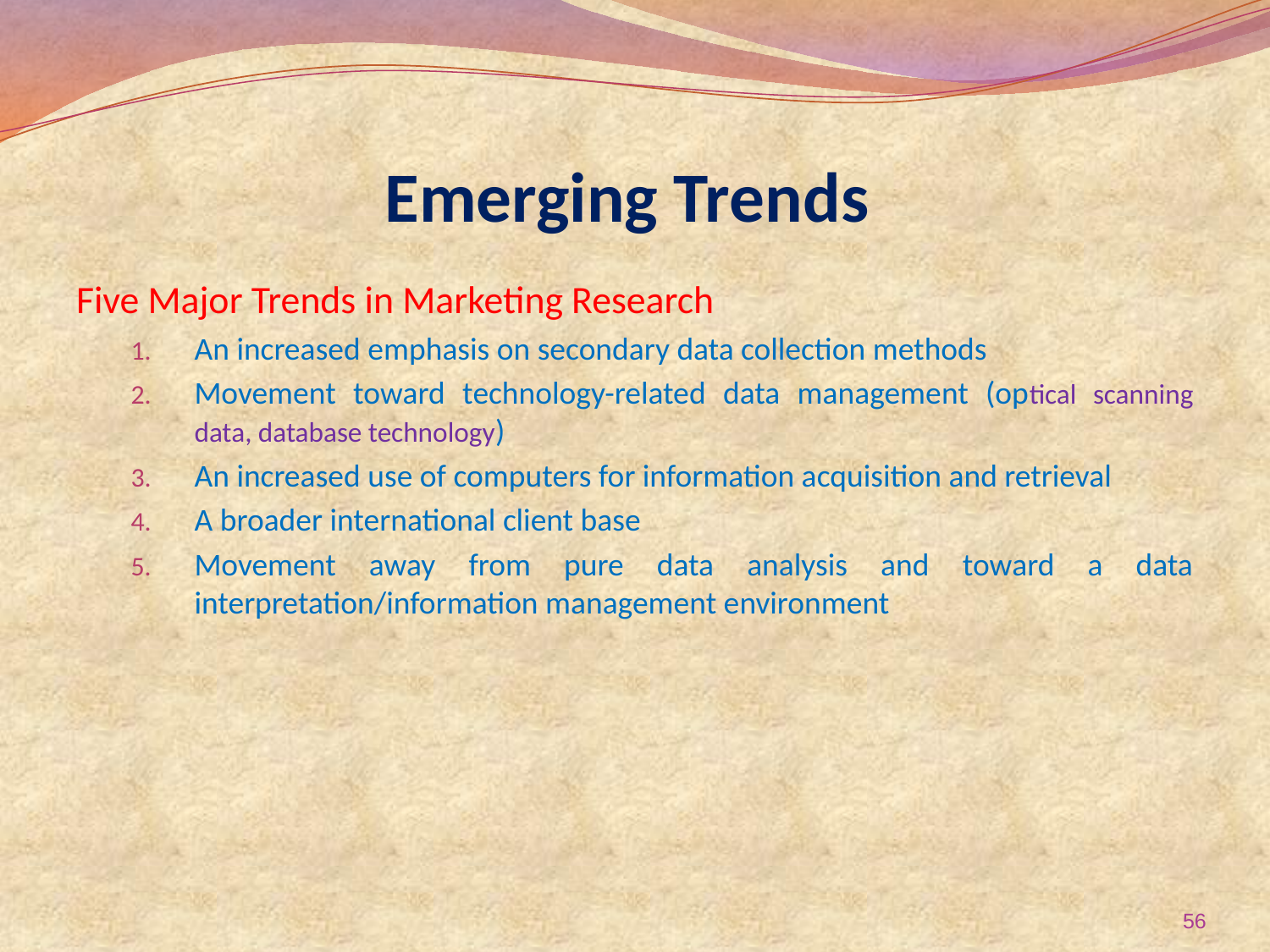

# Emerging Trends
Five Major Trends in Marketing Research
An increased emphasis on secondary data collection methods
Movement toward technology-related data management (optical scanning data, database technology)
An increased use of computers for information acquisition and retrieval
A broader international client base
Movement away from pure data analysis and toward a data interpretation/information management environment
56